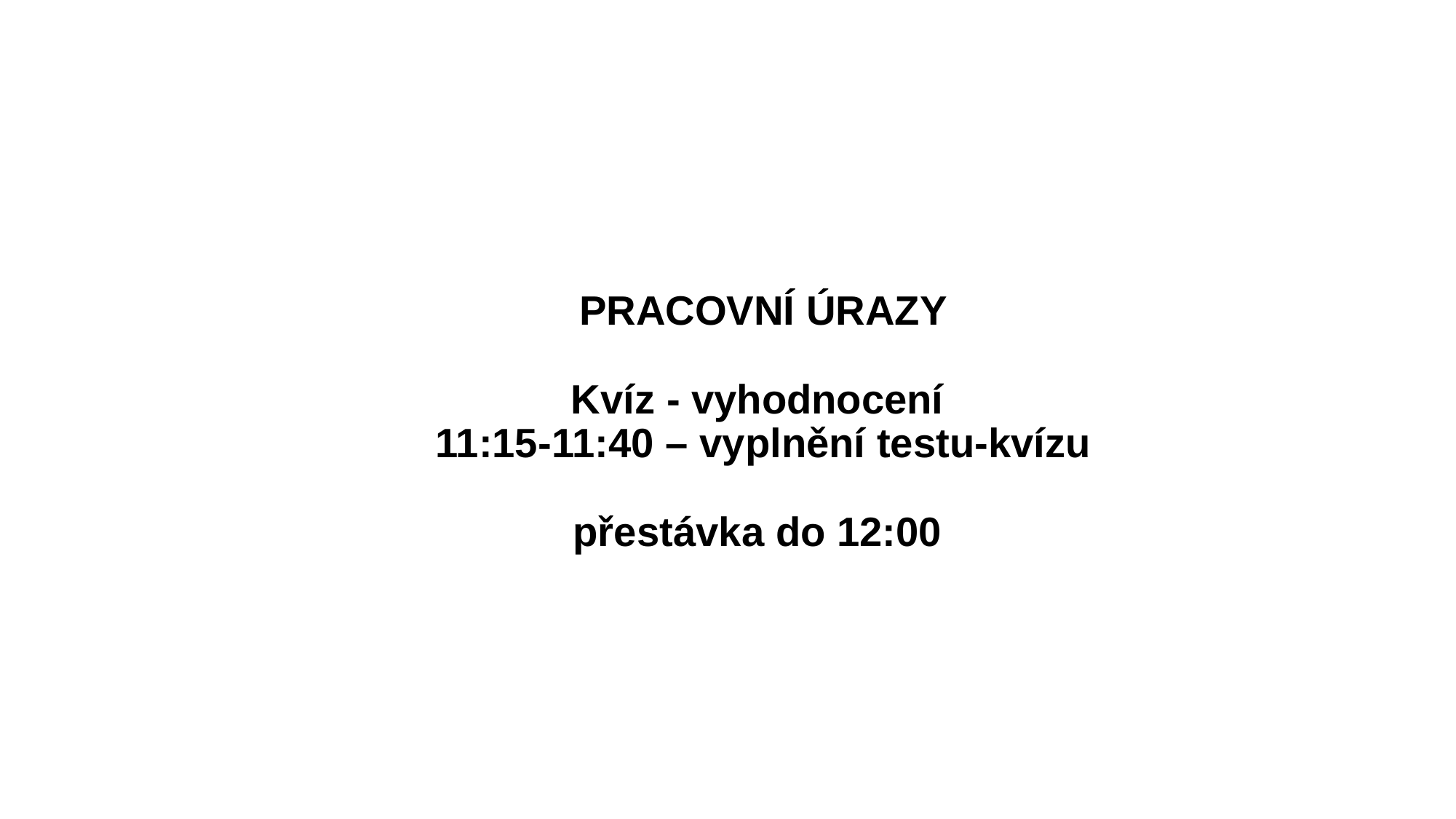

# PRACOVNÍ ÚRAZY Kvíz - vyhodnocení 11:15-11:40 – vyplnění testu-kvízu přestávka do 12:00